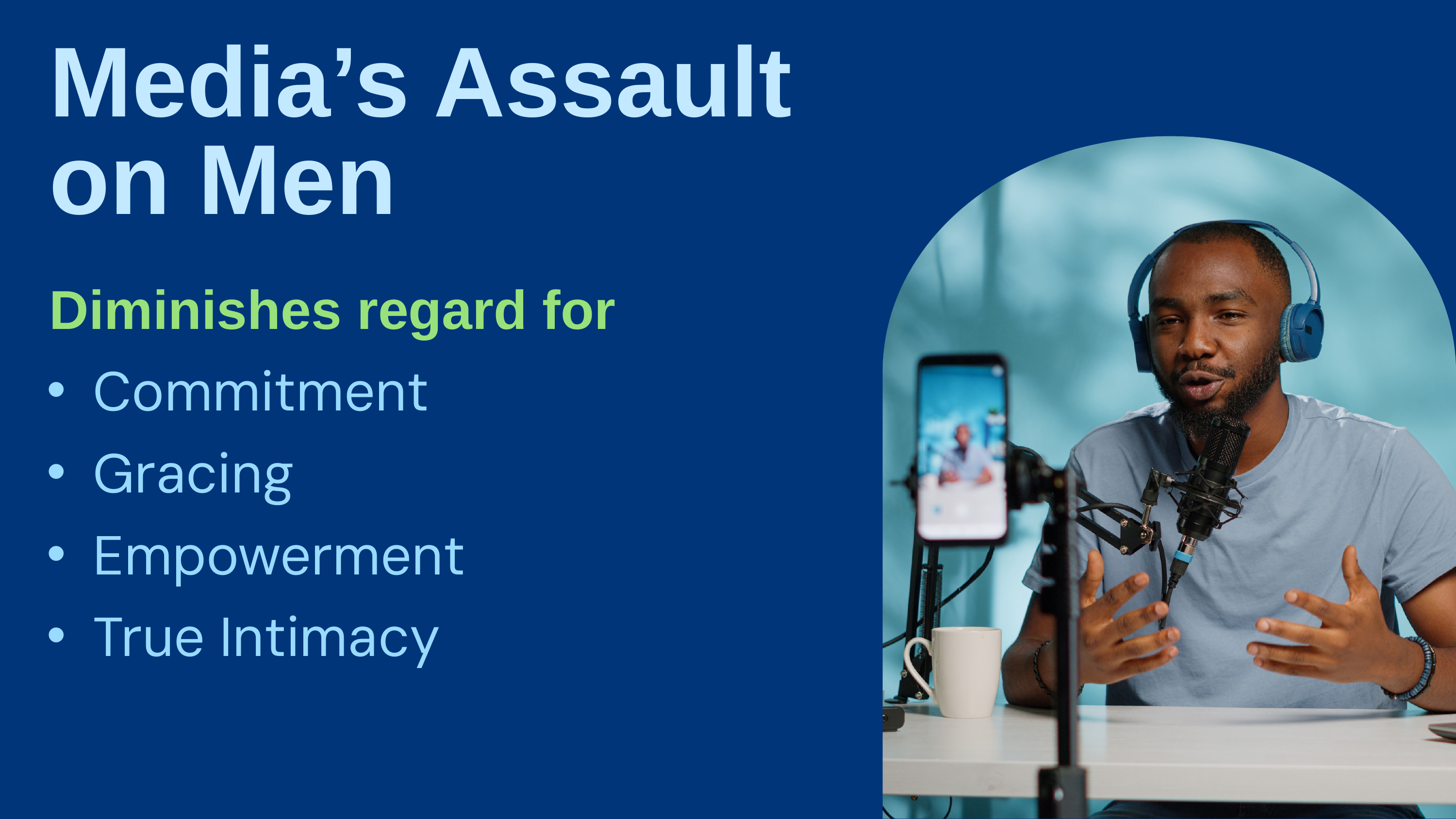

Media’s Assault on Men

Diminishes regard for
Commitment
Gracing
Empowerment
True Intimacy